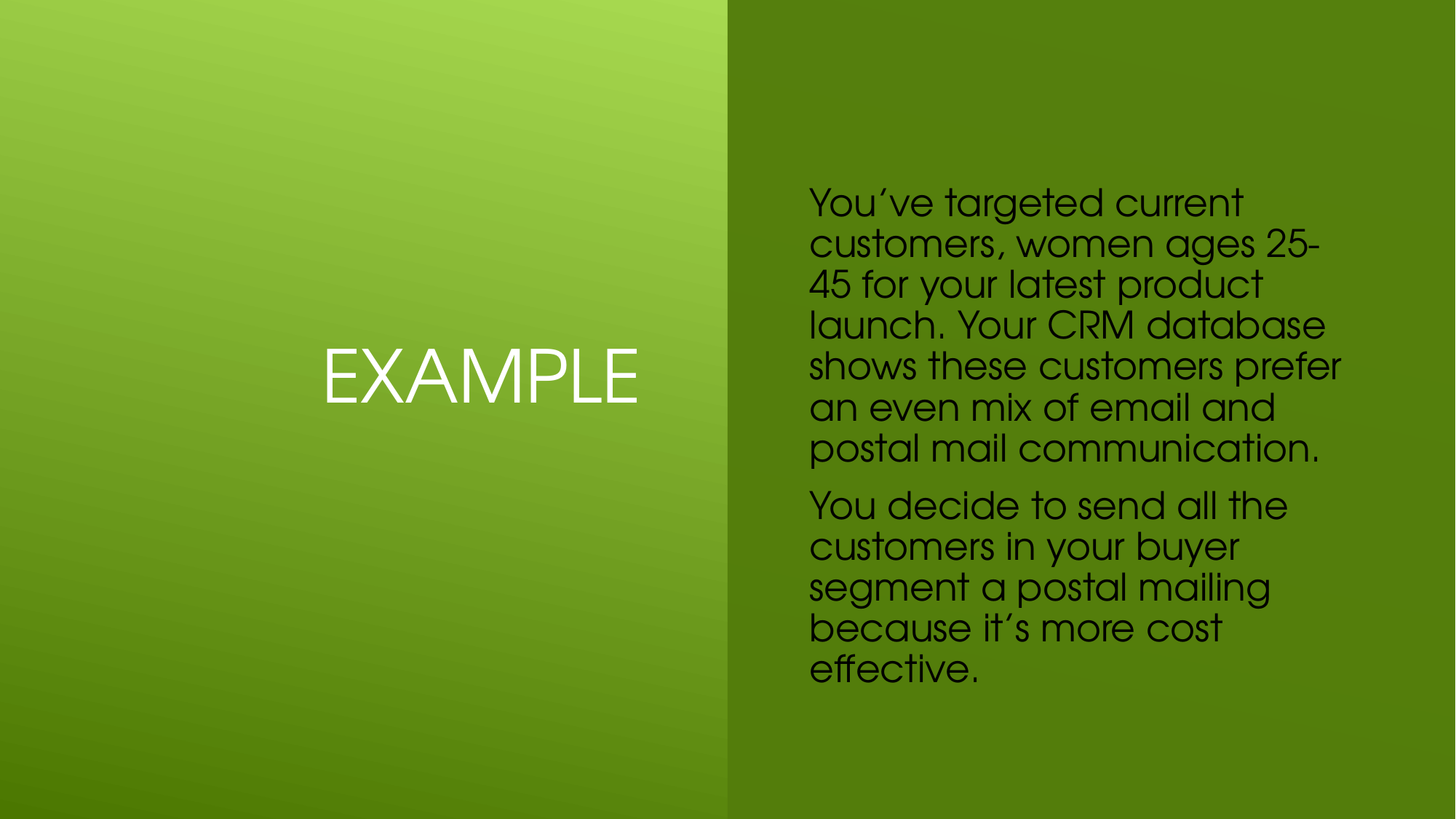

# example
You’ve targeted current customers, women ages 25-45 for your latest product launch. Your CRM database shows these customers prefer an even mix of email and postal mail communication.
You decide to send all the customers in your buyer segment a postal mailing because it’s more cost effective.